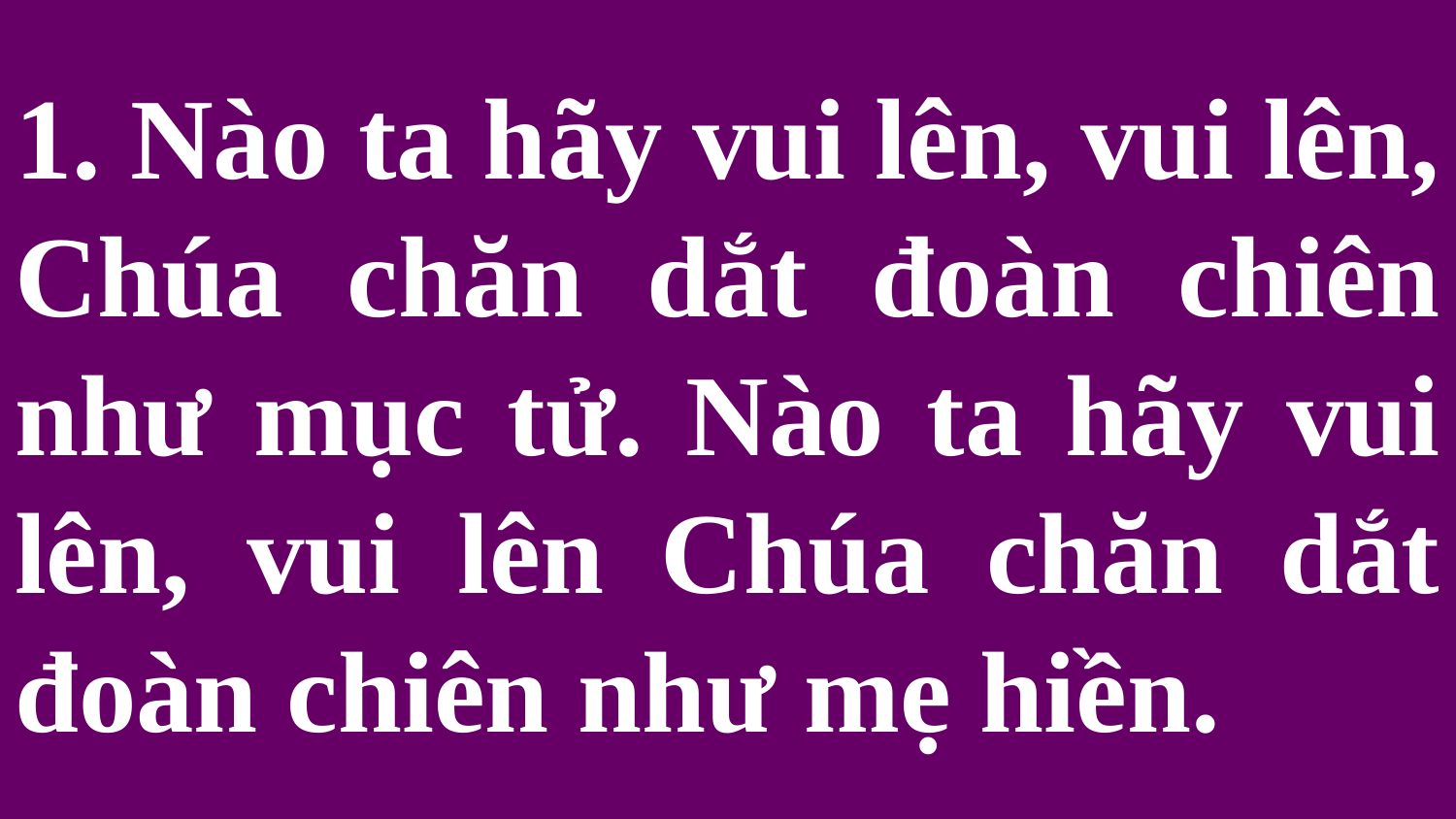

# 1. Nào ta hãy vui lên, vui lên, Chúa chăn dắt đoàn chiên như mục tử. Nào ta hãy vui lên, vui lên Chúa chăn dắt đoàn chiên như mẹ hiền.